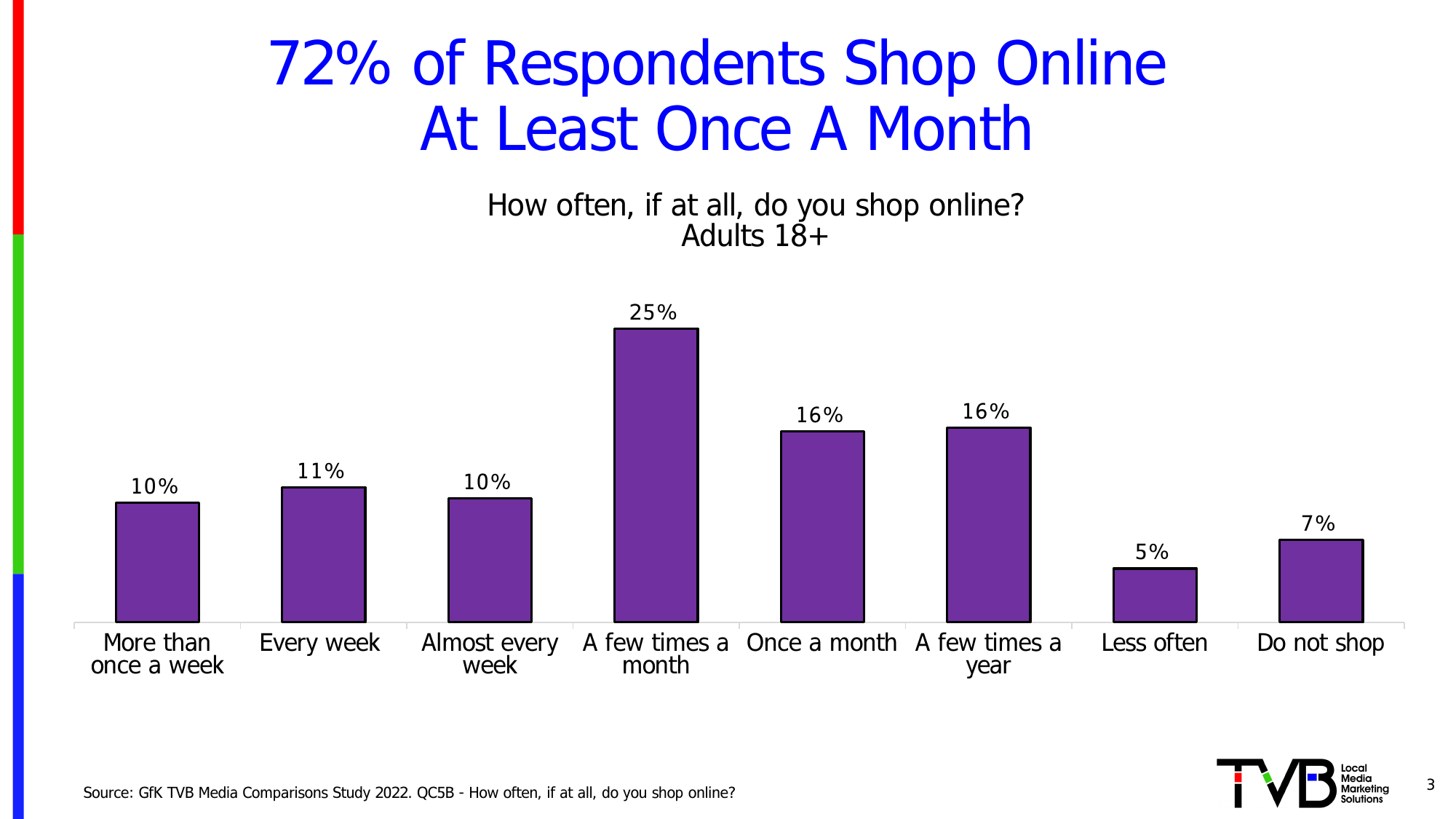

# 72% of Respondents Shop Online At Least Once A Month

### Chart: How often, if at all, do you shop online?
Adults 18+

| Category | Shop Online |
|---|---|
| More than once a week | 0.1 |
| Every week  | 0.113 |
| Almost every week | 0.104 |
| A few times a month | 0.246 |
| Once a month | 0.16 |
| A few times a year | 0.163 |
| Less often | 0.045 |
| Do not shop | 0.069 |
3
Source: GfK TVB Media Comparisons Study 2022. QC5B - How often, if at all, do you shop online?